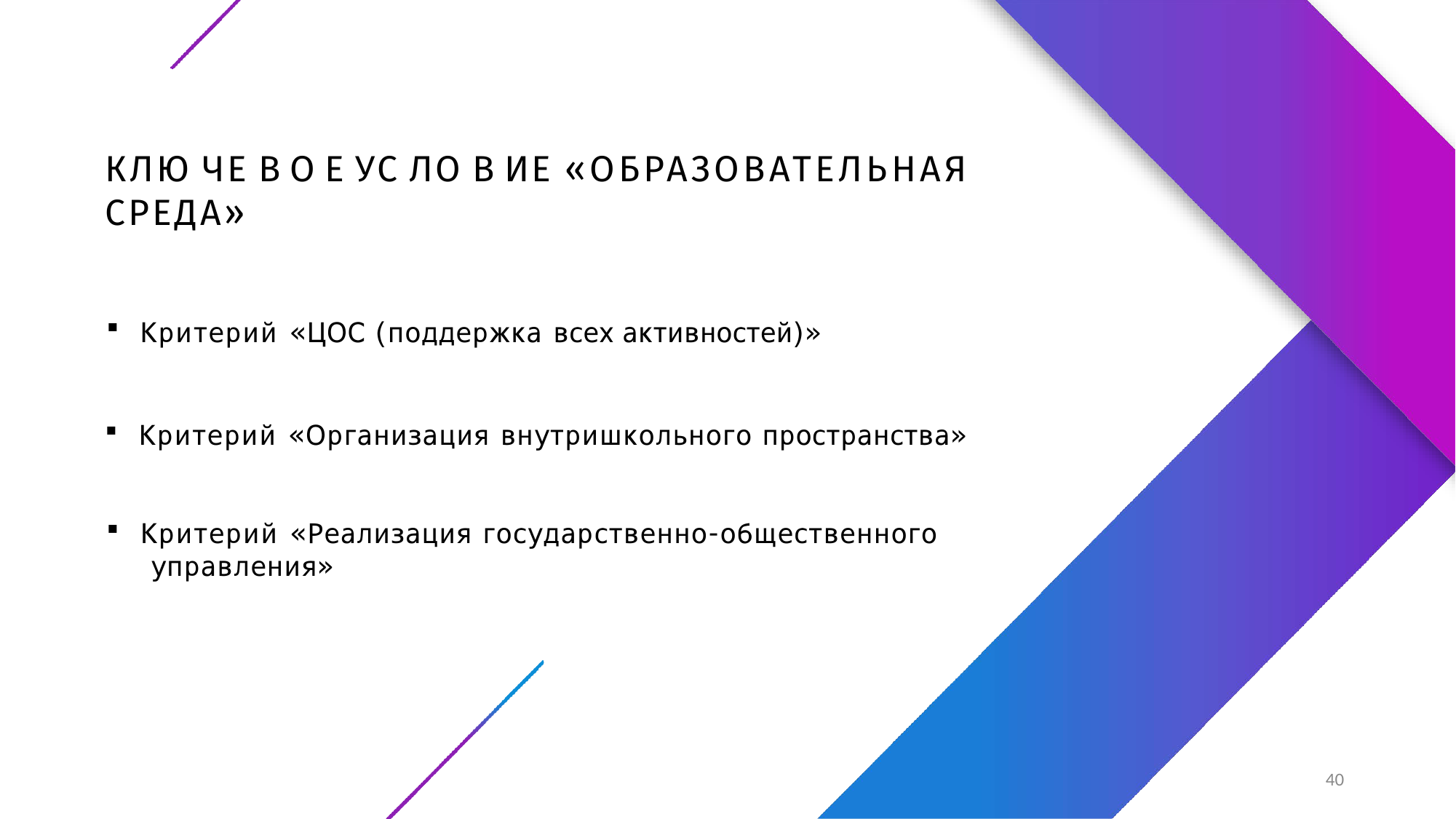

# КЛЮ ЧЕ В О Е УС ЛО В ИЕ «ОБРАЗОВАТЕЛЬНАЯ СРЕДА»

Критерий «ЦОС (поддержка всех активностей)»

Критерий «Организация внутришкольного пространства»

Критерий «Реализация государственно-общественного  управления»

40